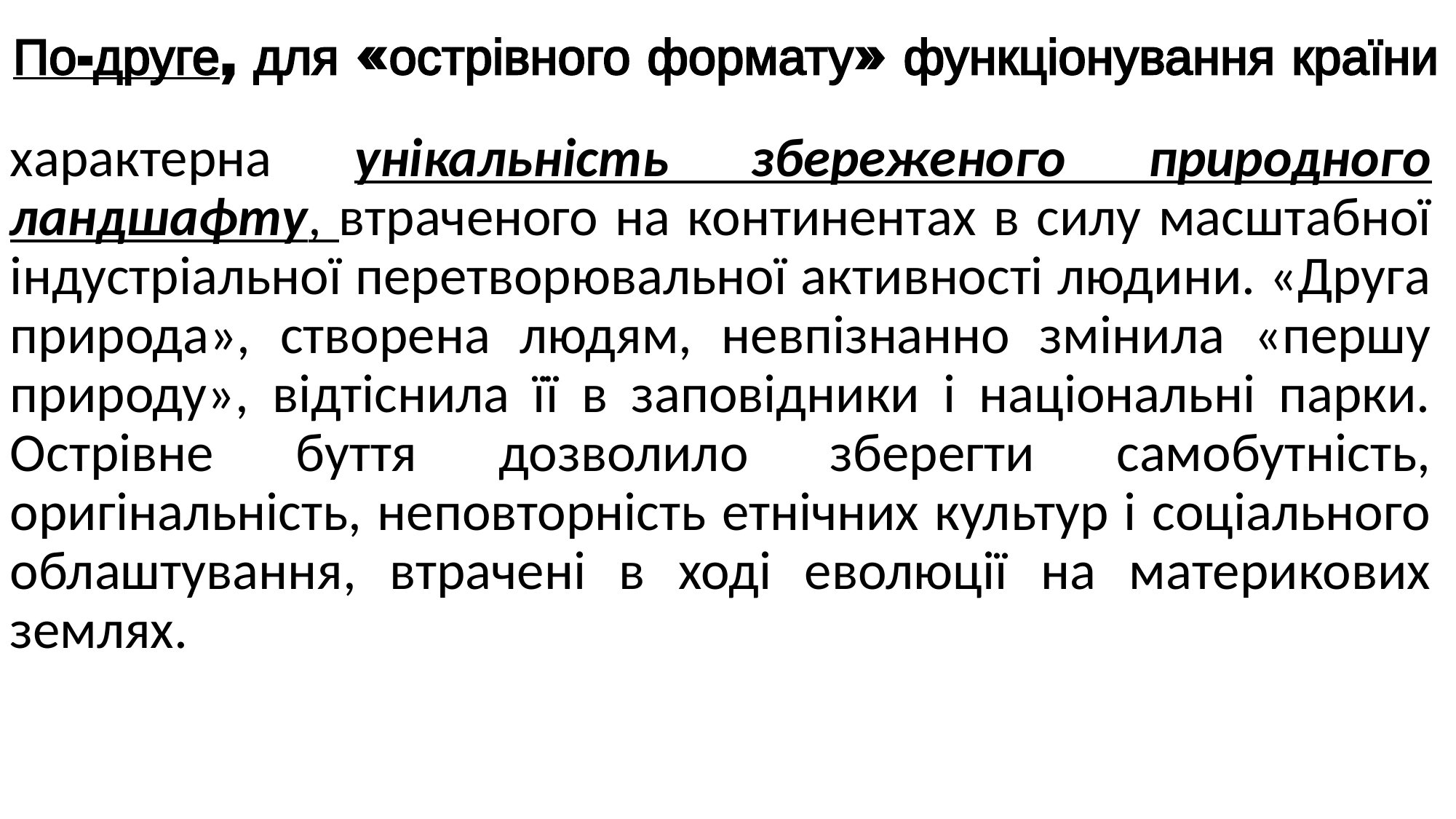

# По-друге, для «острівного формату» функціонування країни
характерна унікальність збереженого природного ландшафту, втраченого на континентах в силу масштабної індустріальної перетворювальної активності людини. «Друга природа», створена людям, невпізнанно змінила «першу природу», відтіснила її в заповідники і національні парки. Острівне буття дозволило зберегти самобутність, оригінальність, неповторність етнічних культур і соціального облаштування, втрачені в ході еволюції на материкових землях.